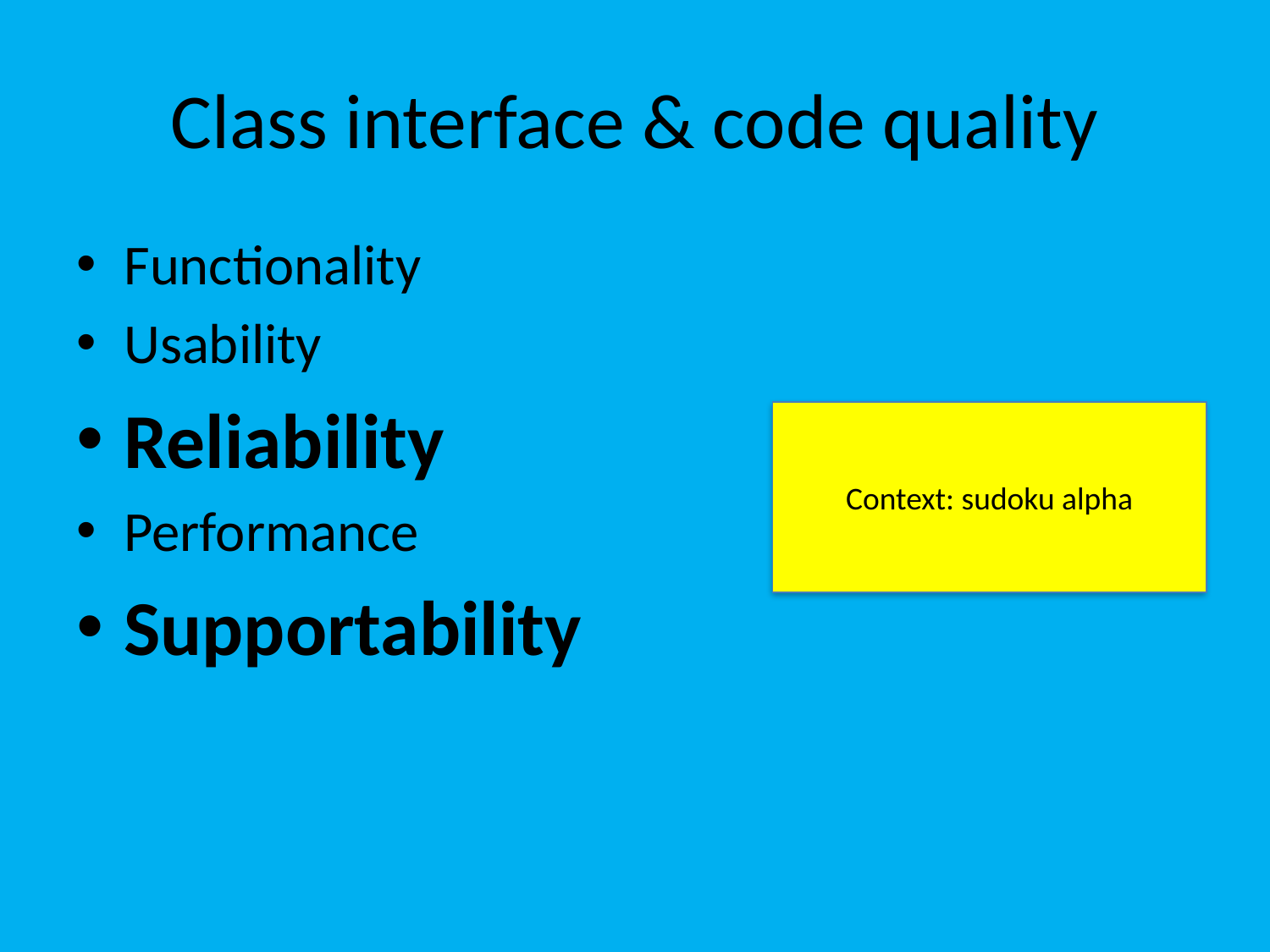

# Class interface & code quality
Functionality
Usability
Reliability
Performance
Supportability
Context: sudoku alpha